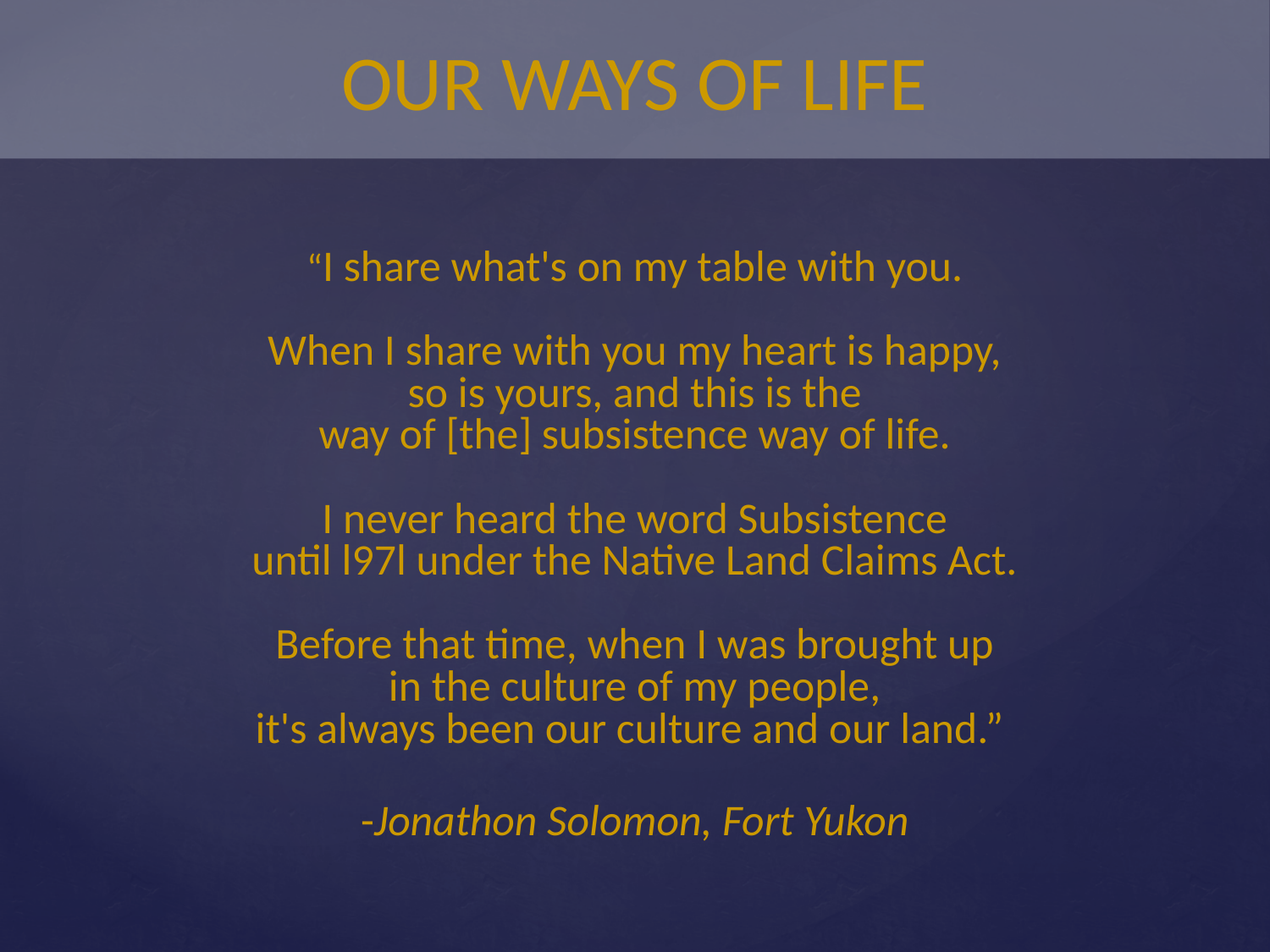

# OUR WAYS OF LIFE

“I share what's on my table with you.

When I share with you my heart is happy,
so is yours, and this is the
way of [the] subsistence way of life.

I never heard the word Subsistence
until l97l under the Native Land Claims Act.

Before that time, when I was brought up
in the culture of my people,
it's always been our culture and our land.”

-Jonathon Solomon, Fort Yukon